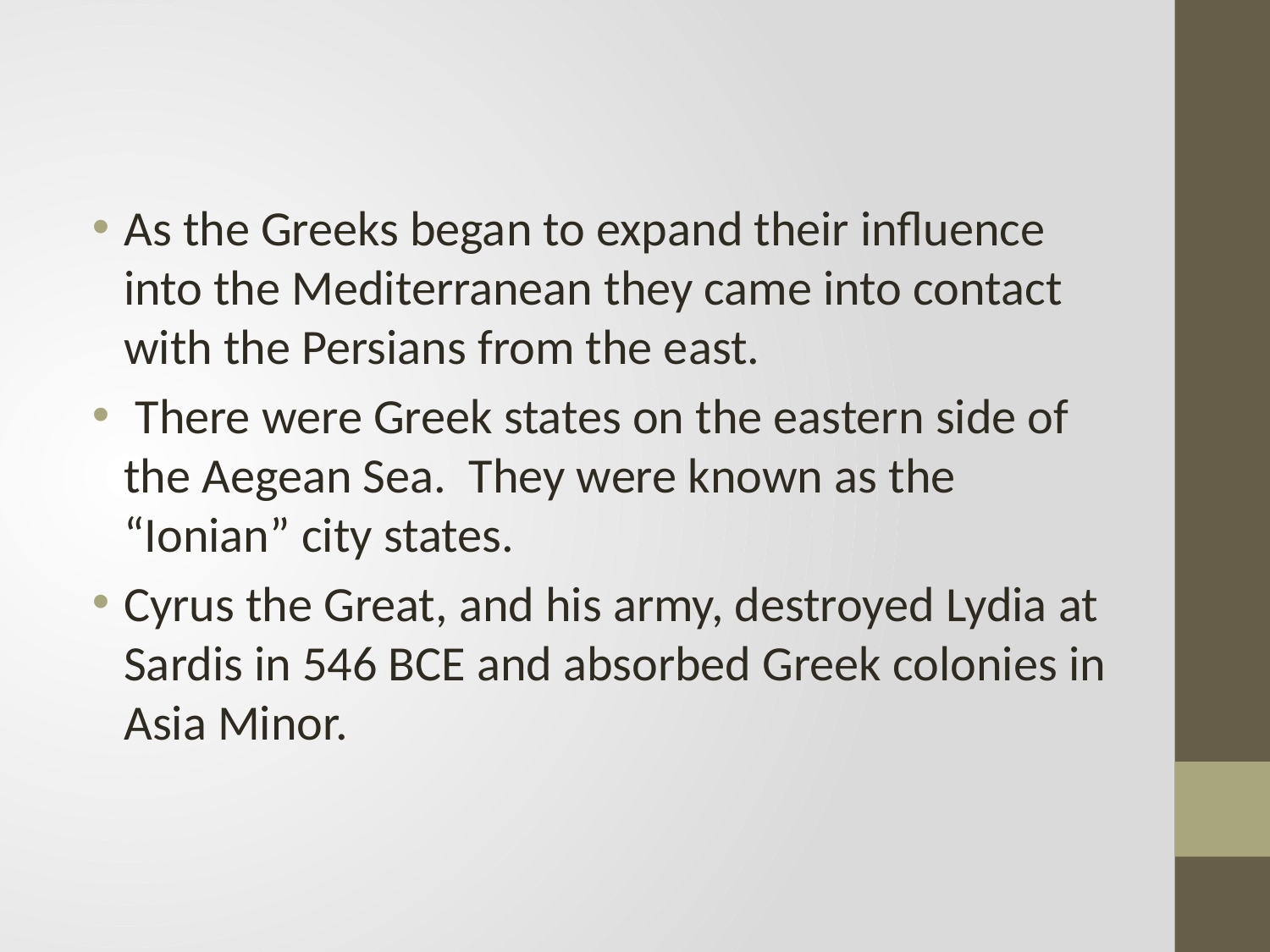

#
As the Greeks began to expand their influence into the Mediterranean they came into contact with the Persians from the east.
 There were Greek states on the eastern side of the Aegean Sea.  They were known as the “Ionian” city states.
Cyrus the Great, and his army, destroyed Lydia at Sardis in 546 BCE and absorbed Greek colonies in Asia Minor.